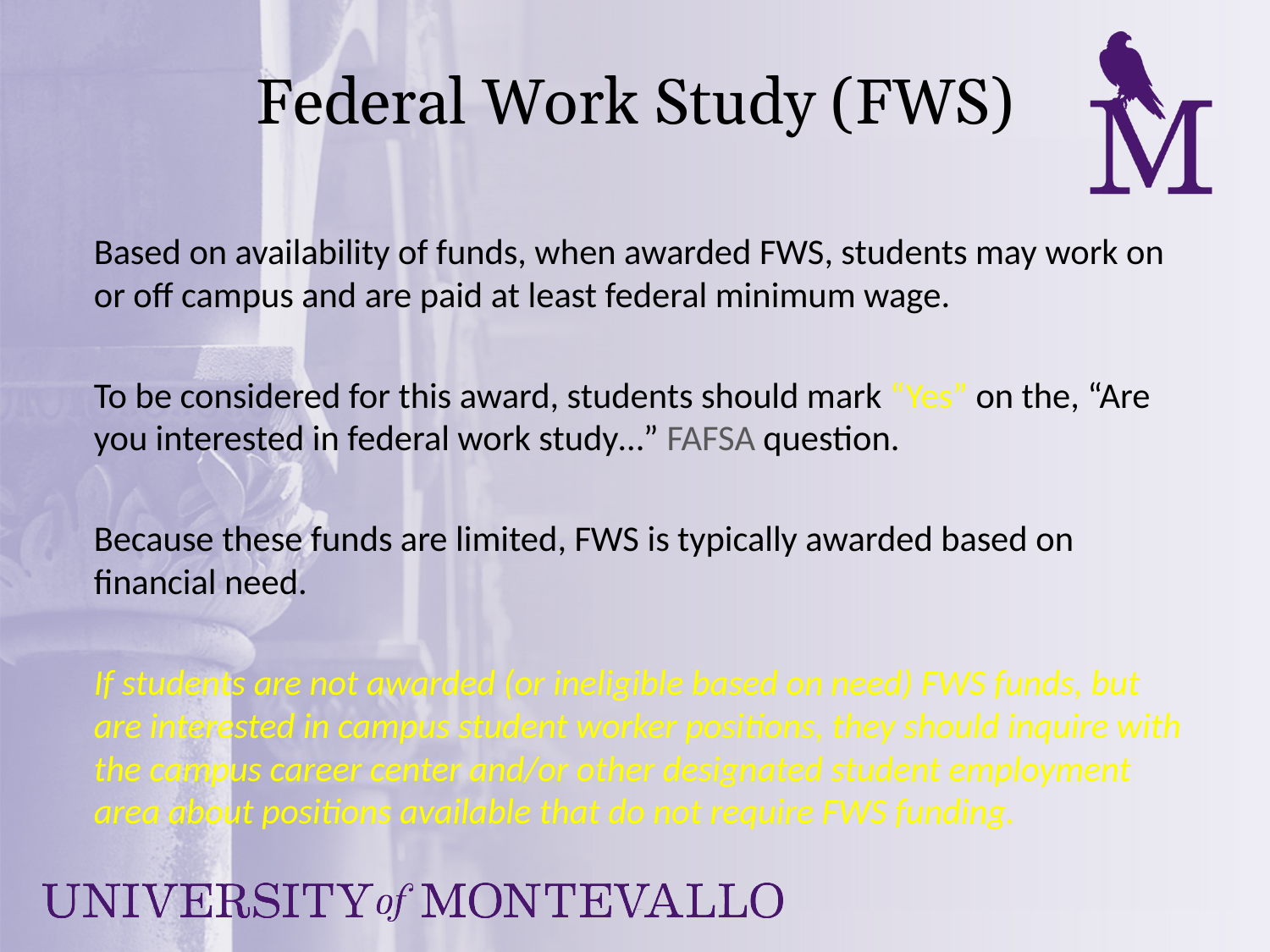

# Federal Work Study (FWS)
Based on availability of funds, when awarded FWS, students may work on or off campus and are paid at least federal minimum wage.

To be considered for this award, students should mark “Yes” on the, “Are you interested in federal work study…” FAFSA question.

Because these funds are limited, FWS is typically awarded based on financial need.

If students are not awarded (or ineligible based on need) FWS funds, but are interested in campus student worker positions, they should inquire with the campus career center and/or other designated student employment area about positions available that do not require FWS funding.